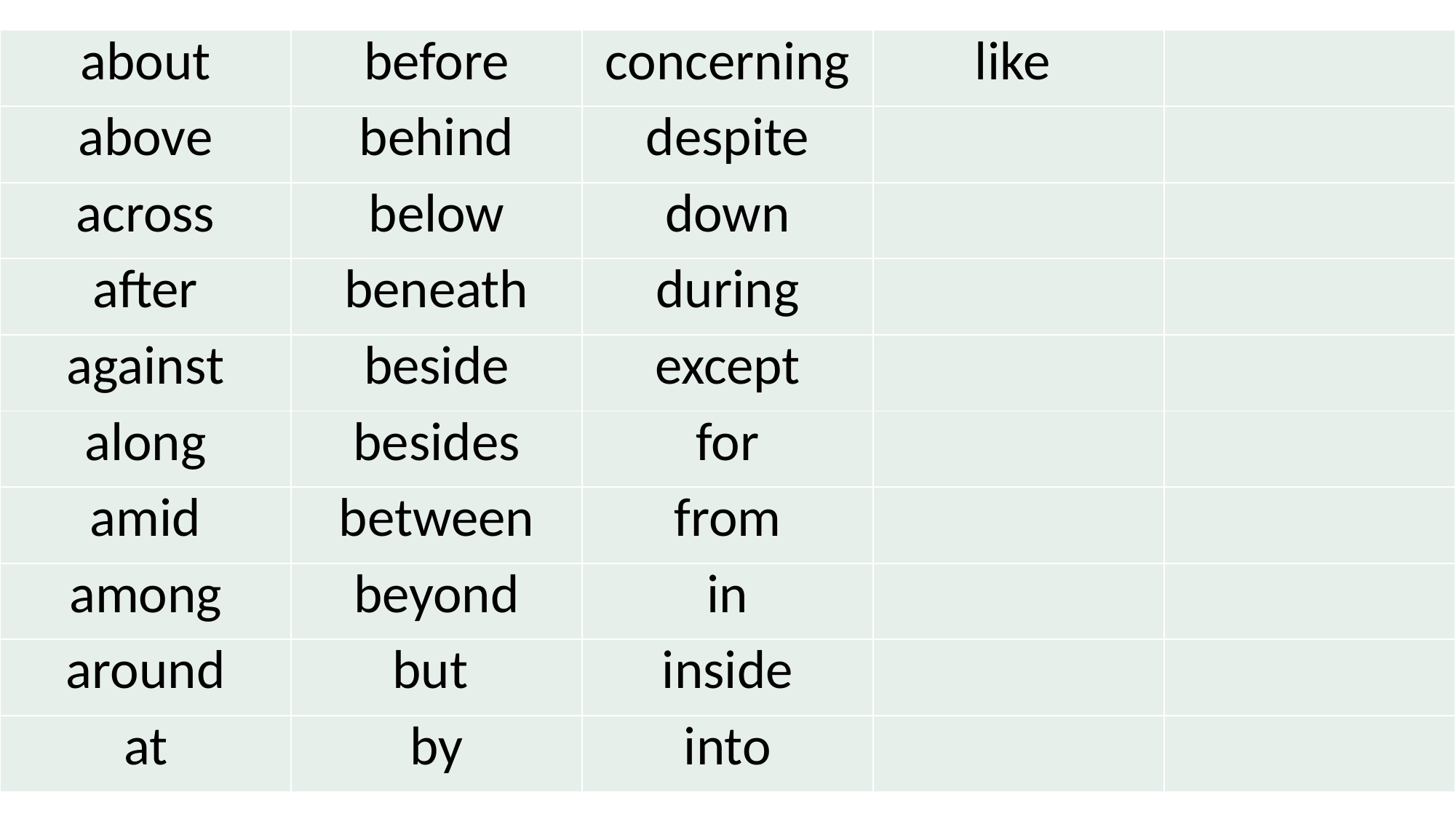

| about | before | concerning | like |  |
| --- | --- | --- | --- | --- |
| above | behind | despite |  |  |
| across | below | down |  |  |
| after | beneath | during |  |  |
| against | beside | except |  |  |
| along | besides | for |  |  |
| amid | between | from |  |  |
| among | beyond | in |  |  |
| around | but | inside |  |  |
| at | by | into |  |  |